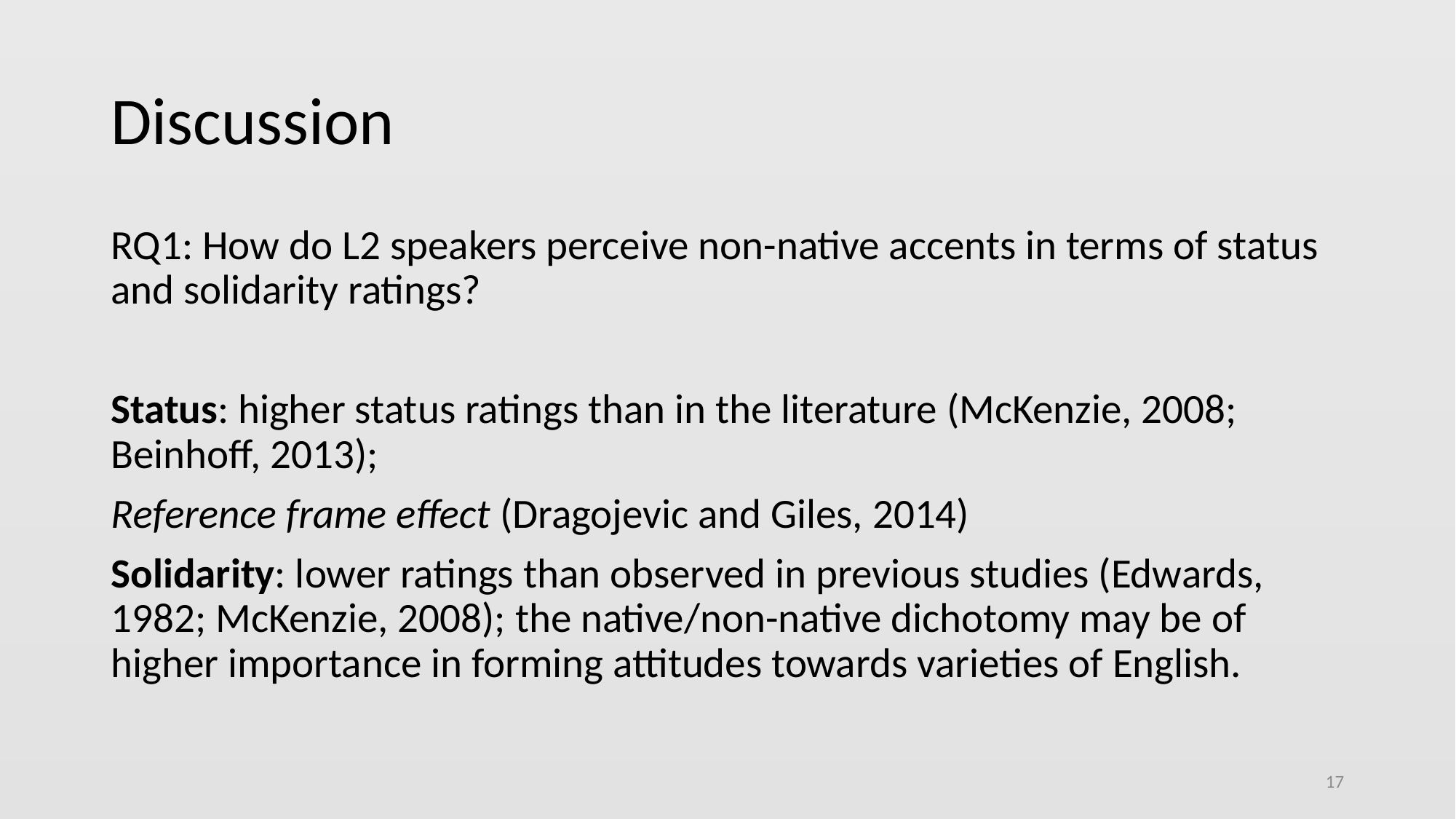

# Discussion
RQ1: How do L2 speakers perceive non-native accents in terms of status and solidarity ratings?

Status: higher status ratings than in the literature (McKenzie, 2008; Beinhoff, 2013);
Reference frame effect (Dragojevic and Giles, 2014)
Solidarity: lower ratings than observed in previous studies (Edwards, 1982; McKenzie, 2008); the native/non-native dichotomy may be of higher importance in forming attitudes towards varieties of English.
17